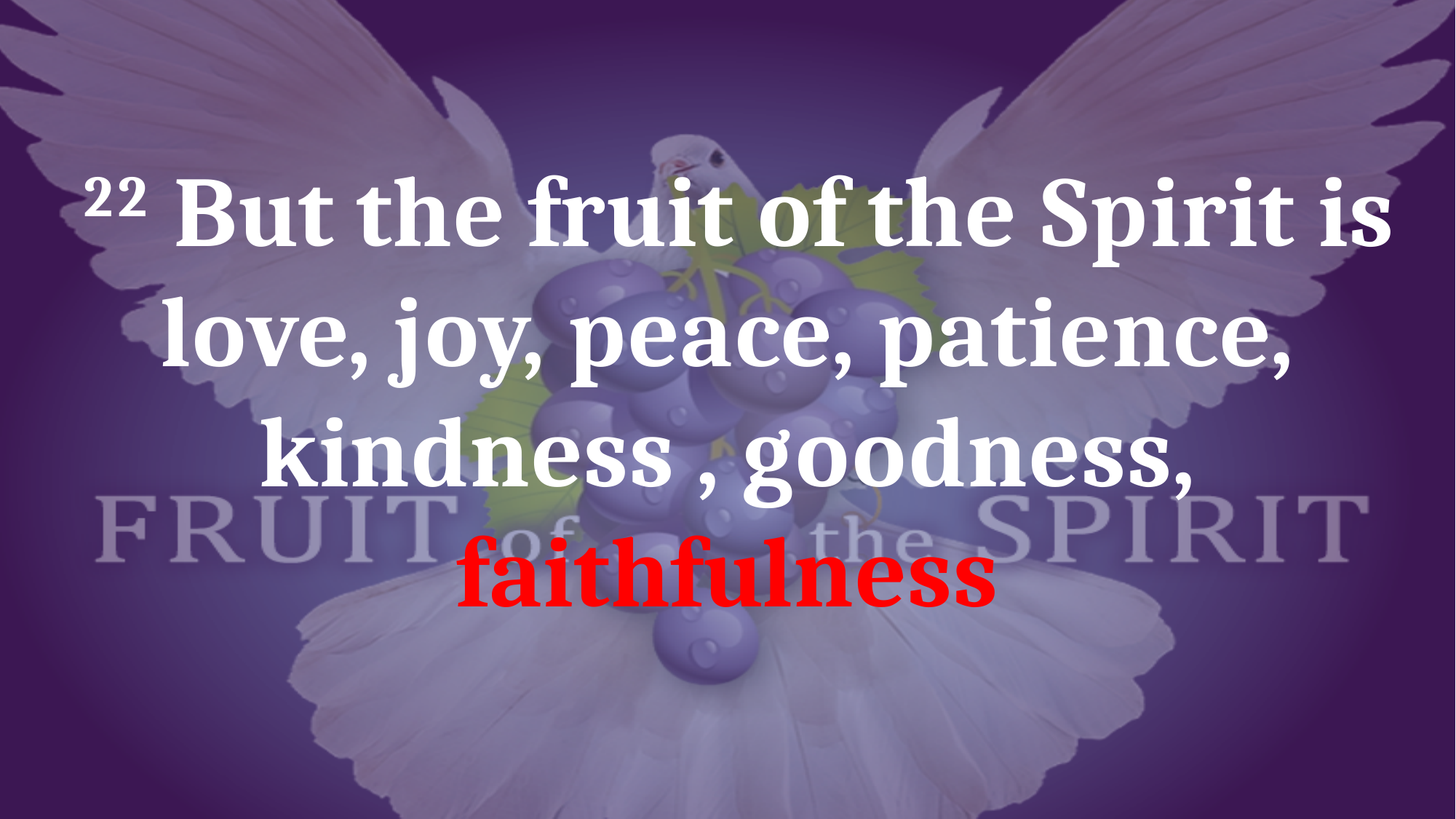

# 22 But the fruit of the Spirit is love, joy, peace, patience, kindness , goodness, faithfulness